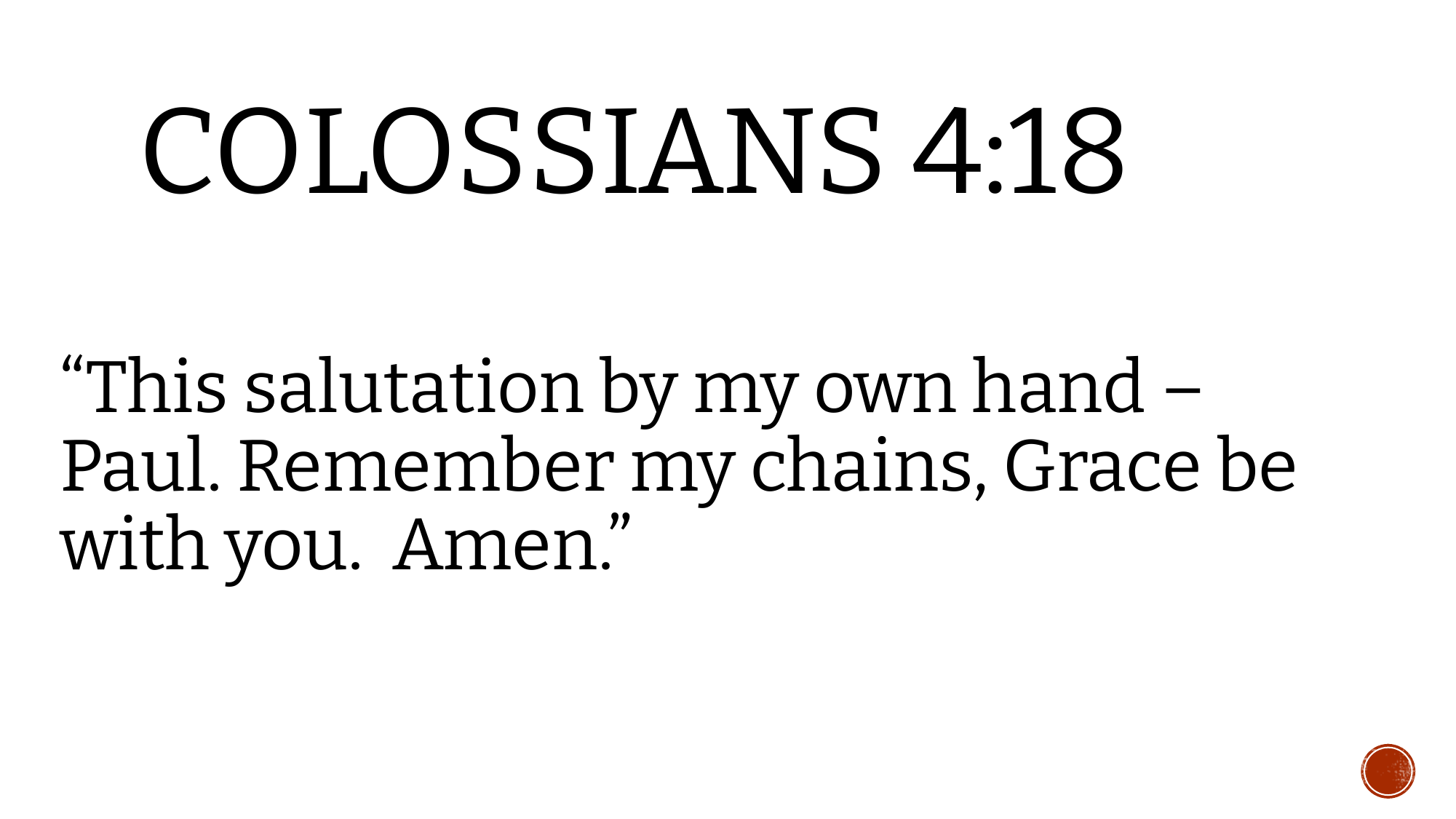

# Colossians 4:18
“This salutation by my own hand – Paul. Remember my chains, Grace be with you.  Amen.”